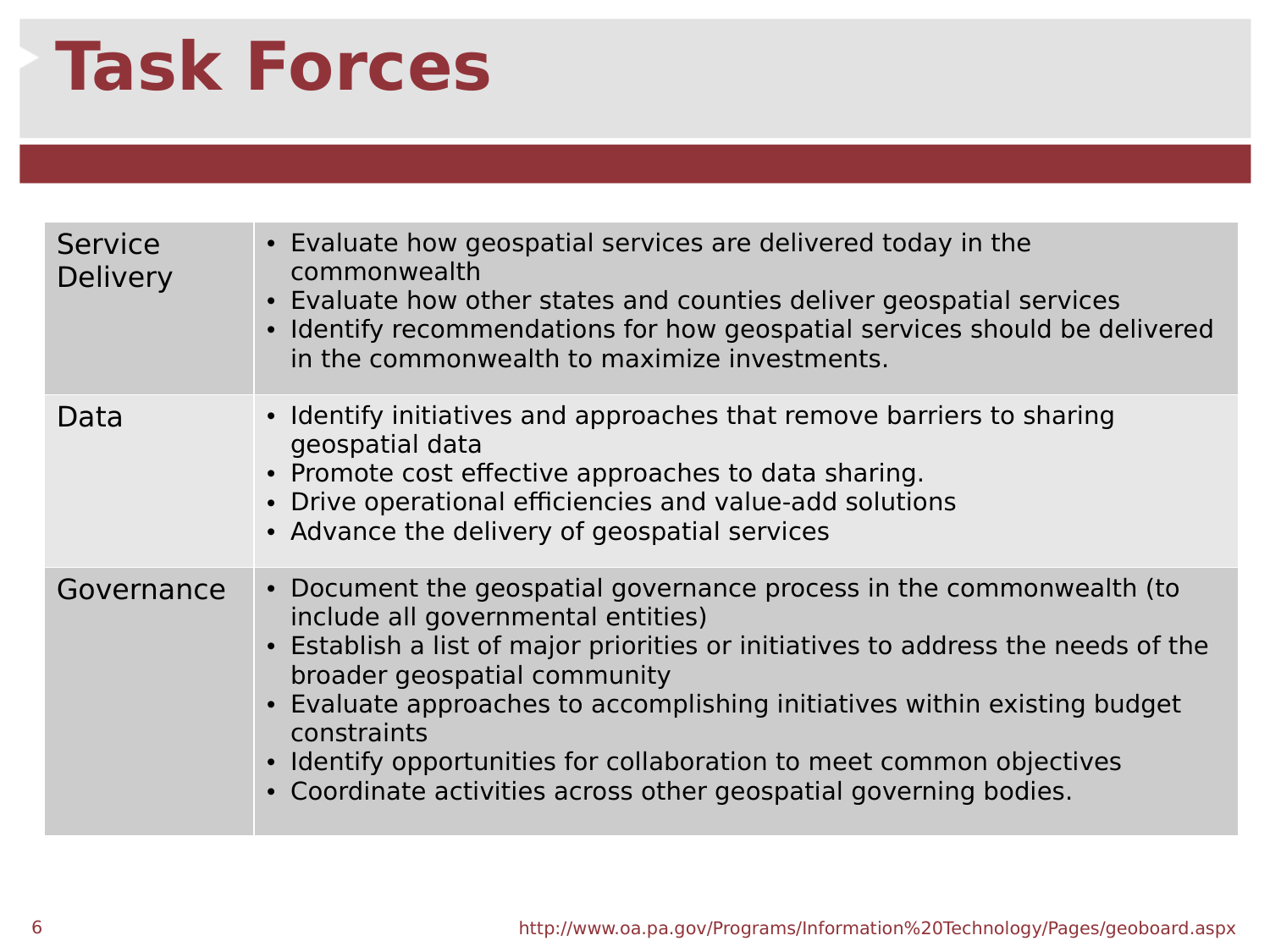

# Task Forces
| Service Delivery | Evaluate how geospatial services are delivered today in the commonwealth Evaluate how other states and counties deliver geospatial services Identify recommendations for how geospatial services should be delivered in the commonwealth to maximize investments. |
| --- | --- |
| Data | Identify initiatives and approaches that remove barriers to sharing geospatial data Promote cost effective approaches to data sharing. Drive operational efficiencies and value-add solutions Advance the delivery of geospatial services |
| Governance | Document the geospatial governance process in the commonwealth (to include all governmental entities) Establish a list of major priorities or initiatives to address the needs of the broader geospatial community Evaluate approaches to accomplishing initiatives within existing budget constraints Identify opportunities for collaboration to meet common objectives Coordinate activities across other geospatial governing bodies. |